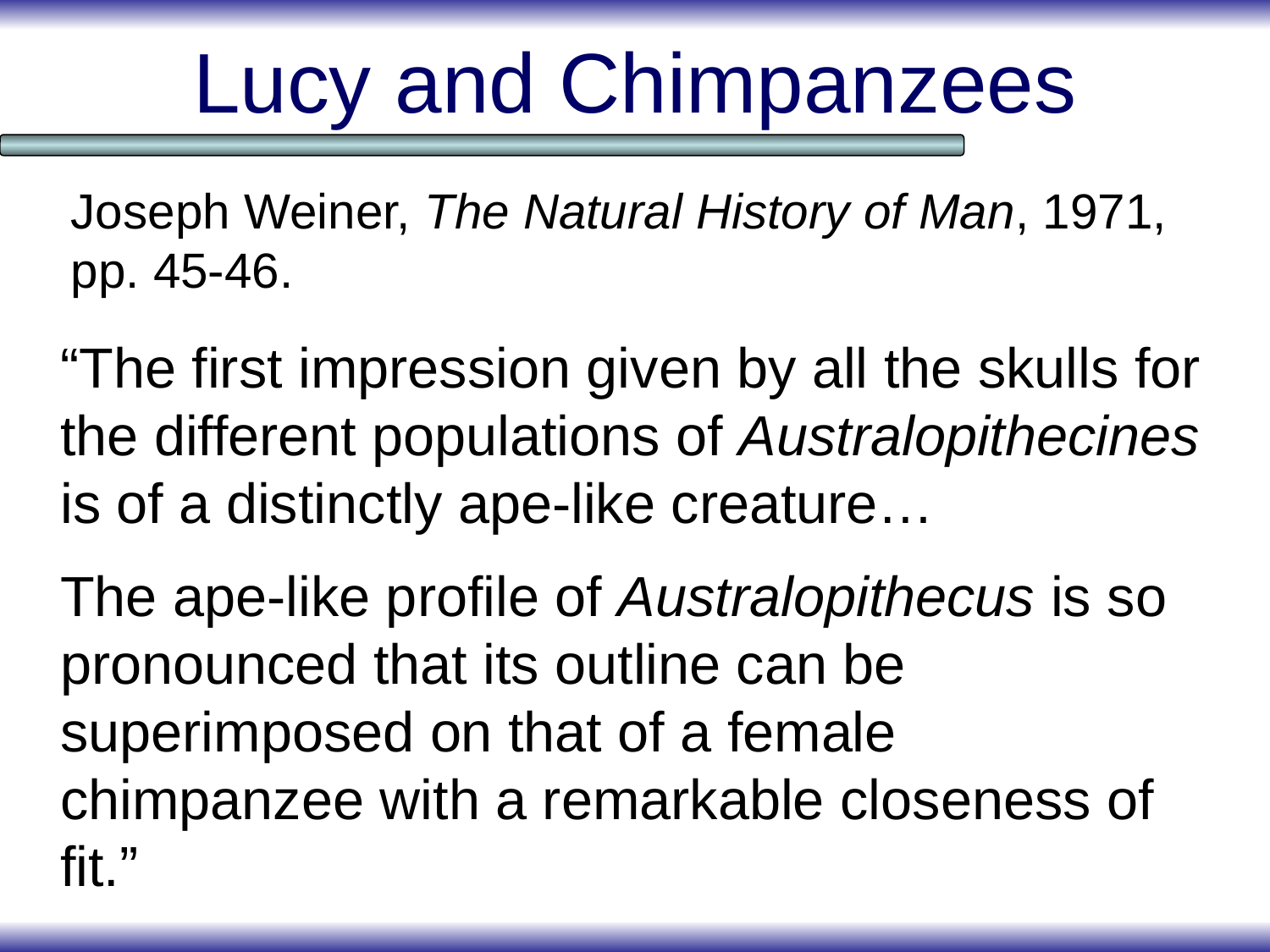

# Lucy and Chimpanzees
Joseph Weiner, The Natural History of Man, 1971, pp. 45-46.
“The first impression given by all the skulls for the different populations of Australopithecines is of a distinctly ape-like creature…
The ape-like profile of Australopithecus is so pronounced that its outline can be superimposed on that of a female chimpanzee with a remarkable closeness of fit.”